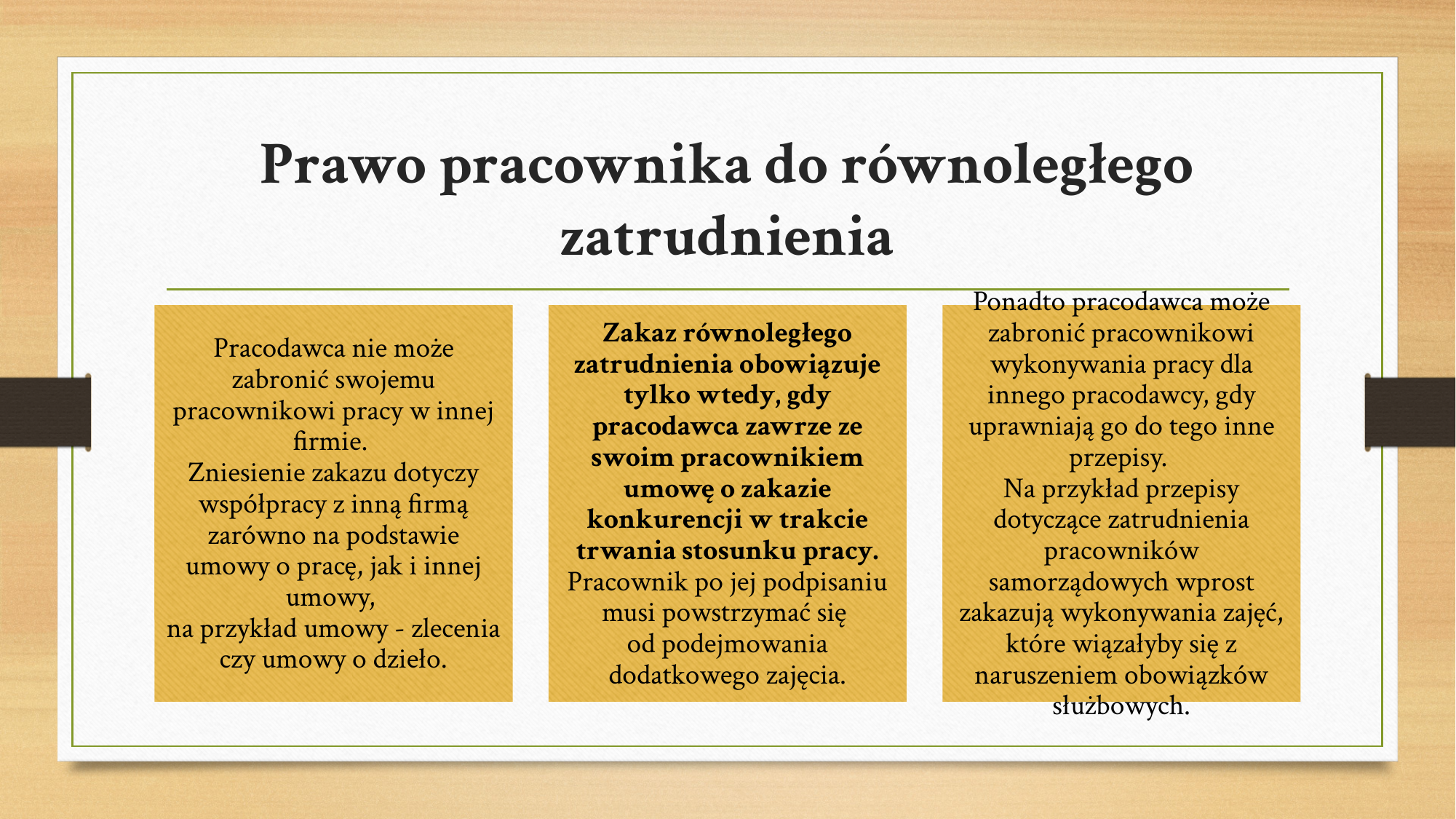

# Prawo pracownika do równoległego zatrudnienia
Pracodawca nie może zabronić swojemu pracownikowi pracy w innej firmie.
Zniesienie zakazu dotyczy współpracy z inną firmą zarówno na podstawie umowy o pracę, jak i innej umowy,
na przykład umowy - zlecenia czy umowy o dzieło.
Zakaz równoległego zatrudnienia obowiązuje tylko wtedy, gdy pracodawca zawrze ze swoim pracownikiem umowę o zakazie konkurencji w trakcie trwania stosunku pracy. Pracownik po jej podpisaniu musi powstrzymać się
od podejmowania dodatkowego zajęcia.
Ponadto pracodawca może zabronić pracownikowi wykonywania pracy dla innego pracodawcy, gdy uprawniają go do tego inne przepisy.
Na przykład przepisy dotyczące zatrudnienia pracowników samorządowych wprost zakazują wykonywania zajęć, które wiązałyby się z naruszeniem obowiązków służbowych.